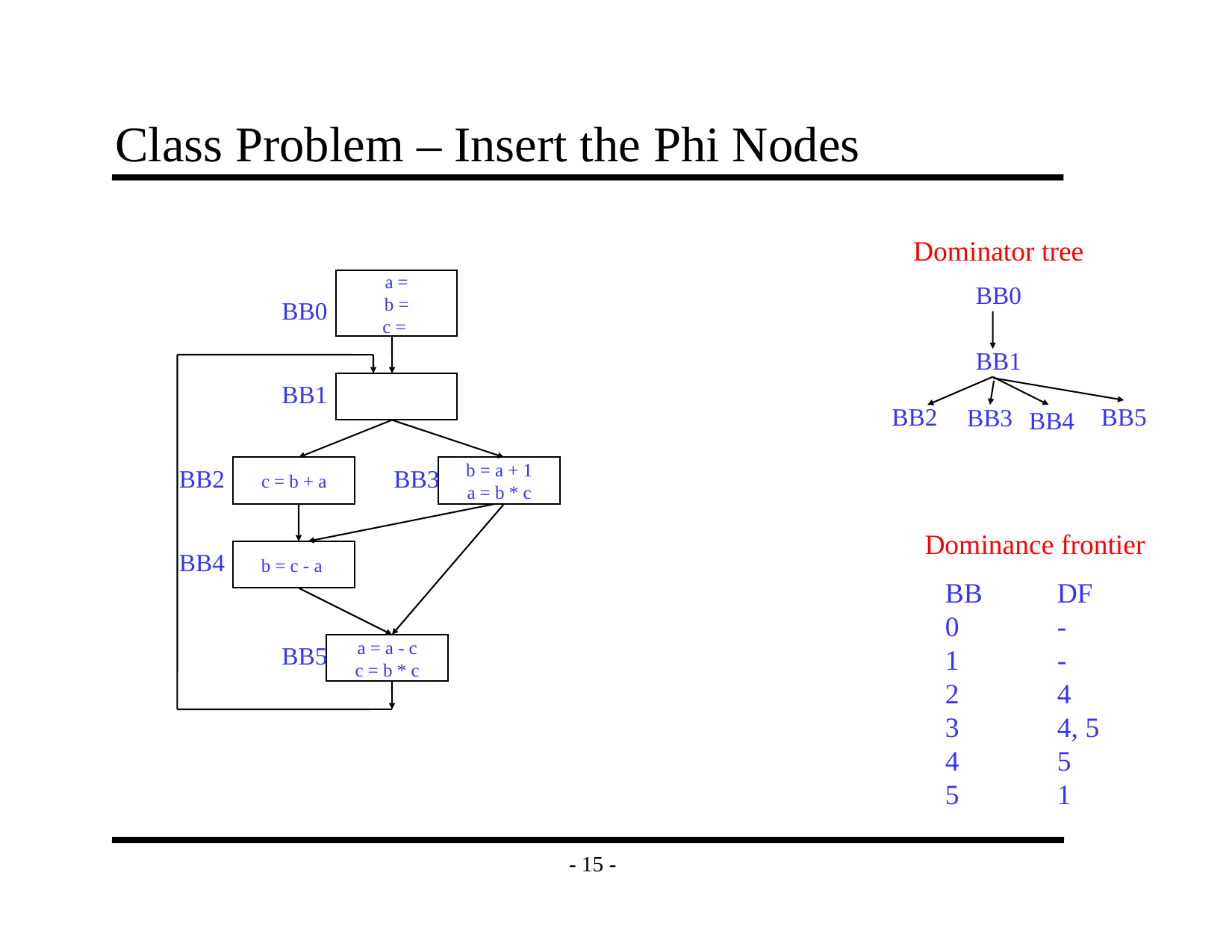

# Class Problem – Insert the Phi Nodes
Dominator tree
a =
b =
c =
BB0
BB0

BB1

BB1

BB2
BB5
BB3
BB4

BB2
c = b + a
BB3
b = a + 1
a = b * c

Dominance frontier
BB4
b = c - a
BB	DF
0	-
1	-
2	4
3	4, 5
4	5
5	1

BB5
a = a - c
c = b * c